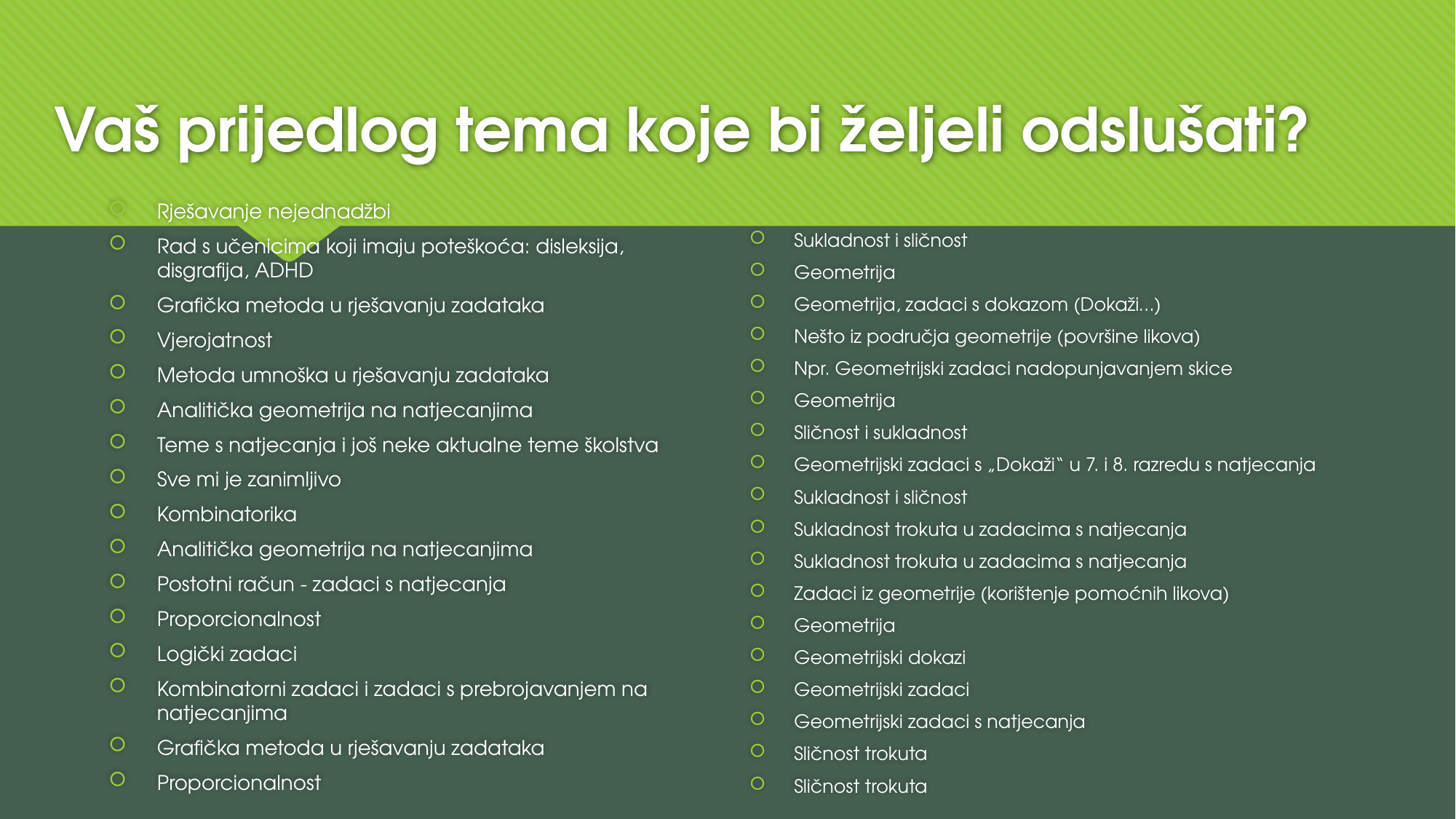

# Vaš prijedlog tema koje bi željeli odslušati?
Rješavanje nejednadžbi
Rad s učenicima koji imaju poteškoća: disleksija, disgrafija, ADHD
Grafička metoda u rješavanju zadataka
Vjerojatnost
Metoda umnoška u rješavanju zadataka
Analitička geometrija na natjecanjima
Teme s natjecanja i još neke aktualne teme školstva
Sve mi je zanimljivo
Kombinatorika
Analitička geometrija na natjecanjima
Postotni račun - zadaci s natjecanja
Proporcionalnost
Logički zadaci
Kombinatorni zadaci i zadaci s prebrojavanjem na natjecanjima
Grafička metoda u rješavanju zadataka
Proporcionalnost
Sukladnost i sličnost
Geometrija
Geometrija, zadaci s dokazom (Dokaži…)
Nešto iz područja geometrije (površine likova)
Npr. Geometrijski zadaci nadopunjavanjem skice
Geometrija
Sličnost i sukladnost
Geometrijski zadaci s „Dokaži“ u 7. i 8. razredu s natjecanja
Sukladnost i sličnost
Sukladnost trokuta u zadacima s natjecanja
Sukladnost trokuta u zadacima s natjecanja
Zadaci iz geometrije (korištenje pomoćnih likova)
Geometrija
Geometrijski dokazi
Geometrijski zadaci
Geometrijski zadaci s natjecanja
Sličnost trokuta
Sličnost trokuta